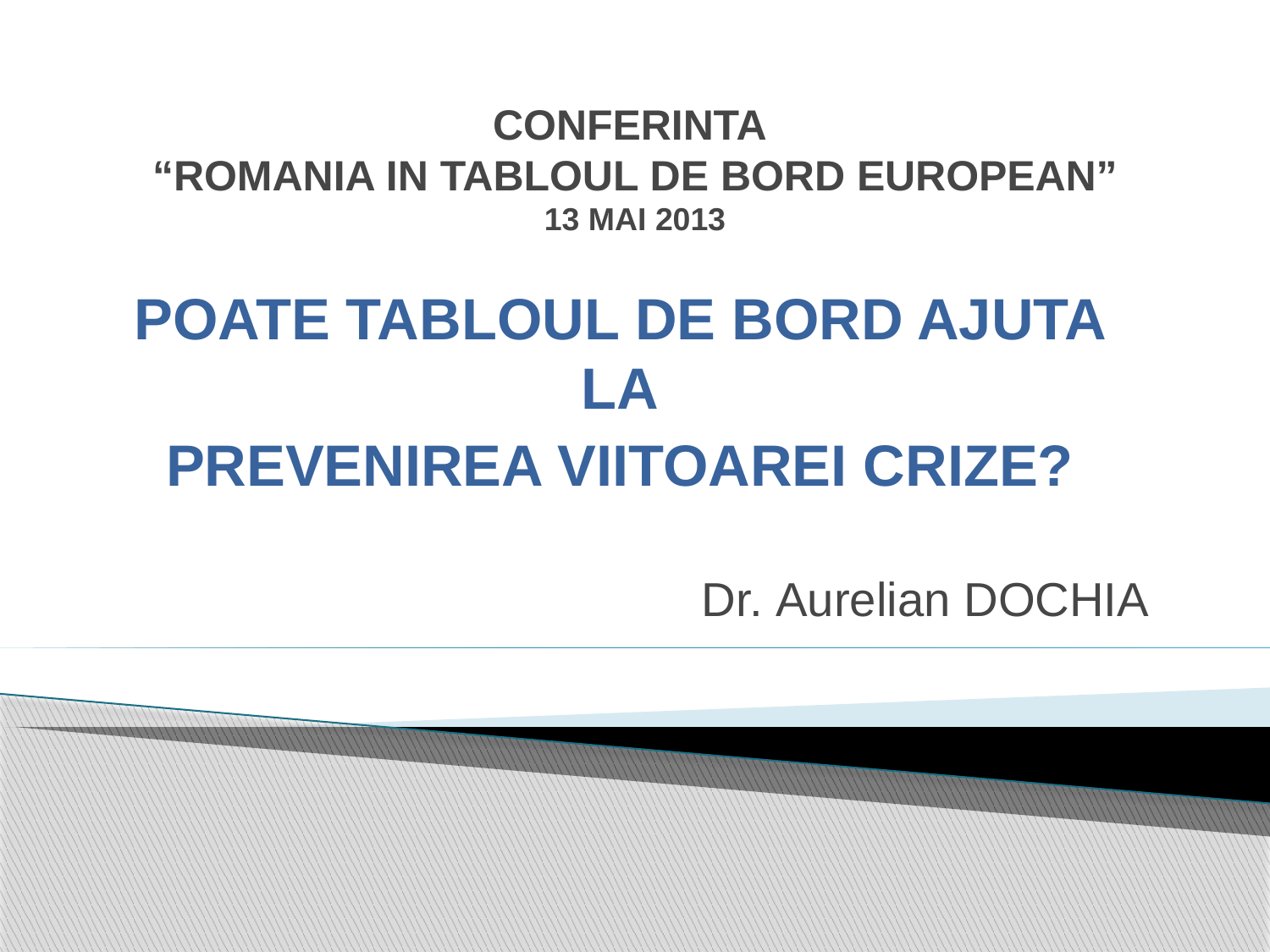

# CONFERINTA “ROMANIA IN TABLOUL DE BORD EUROPEAN” 13 MAI 2013
POATE TABLOUL DE BORD AJUTA LA
PREVENIREA VIITOAREI CRIZE?

Dr. Aurelian DOCHIA